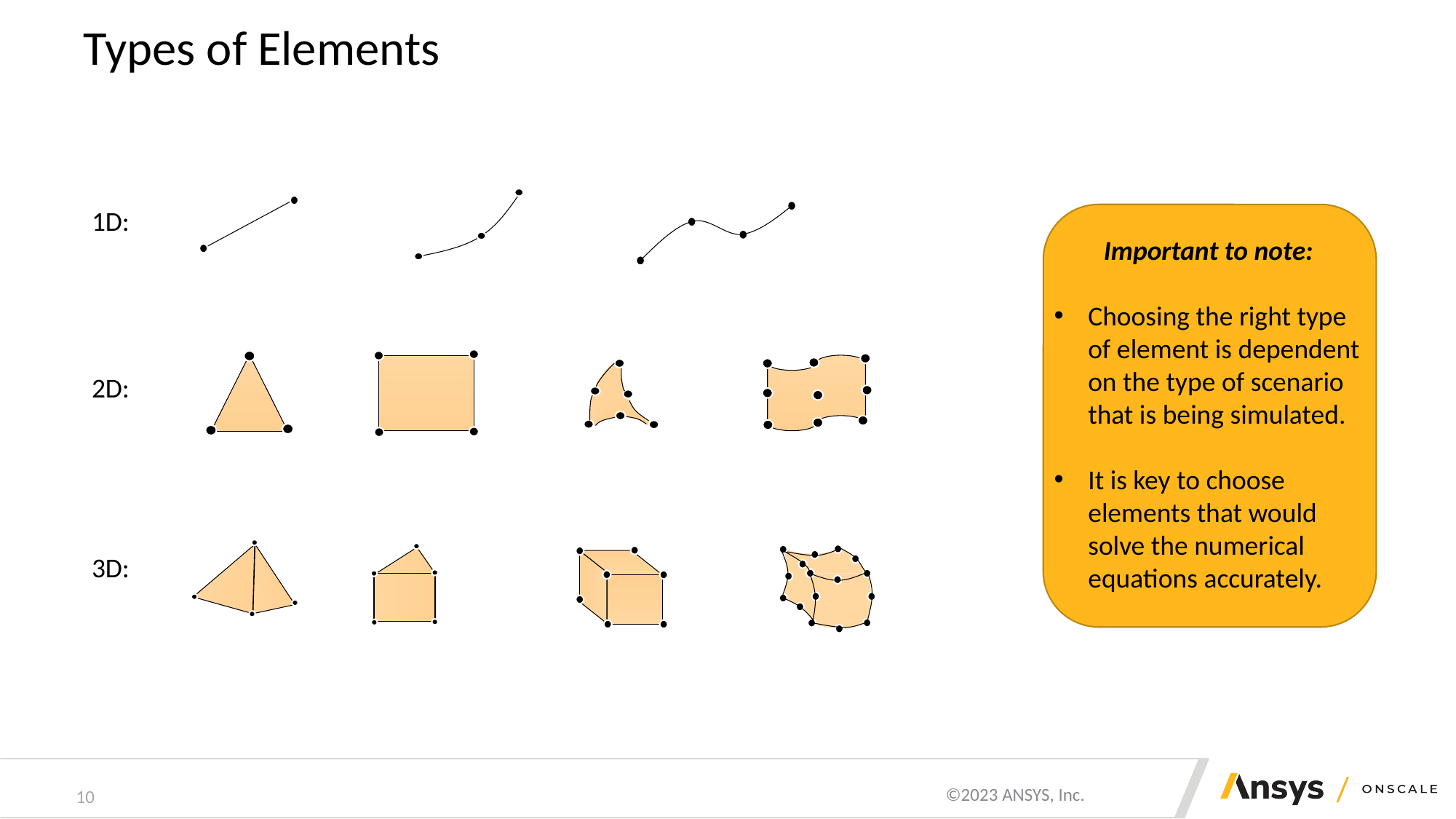

# Types of Elements

1D:

Important to note:

Choosing the right type of element is dependent on the type of scenario that is being simulated.

It is key to choose elements that would solve the numerical equations accurately.

2D:

3D:

10